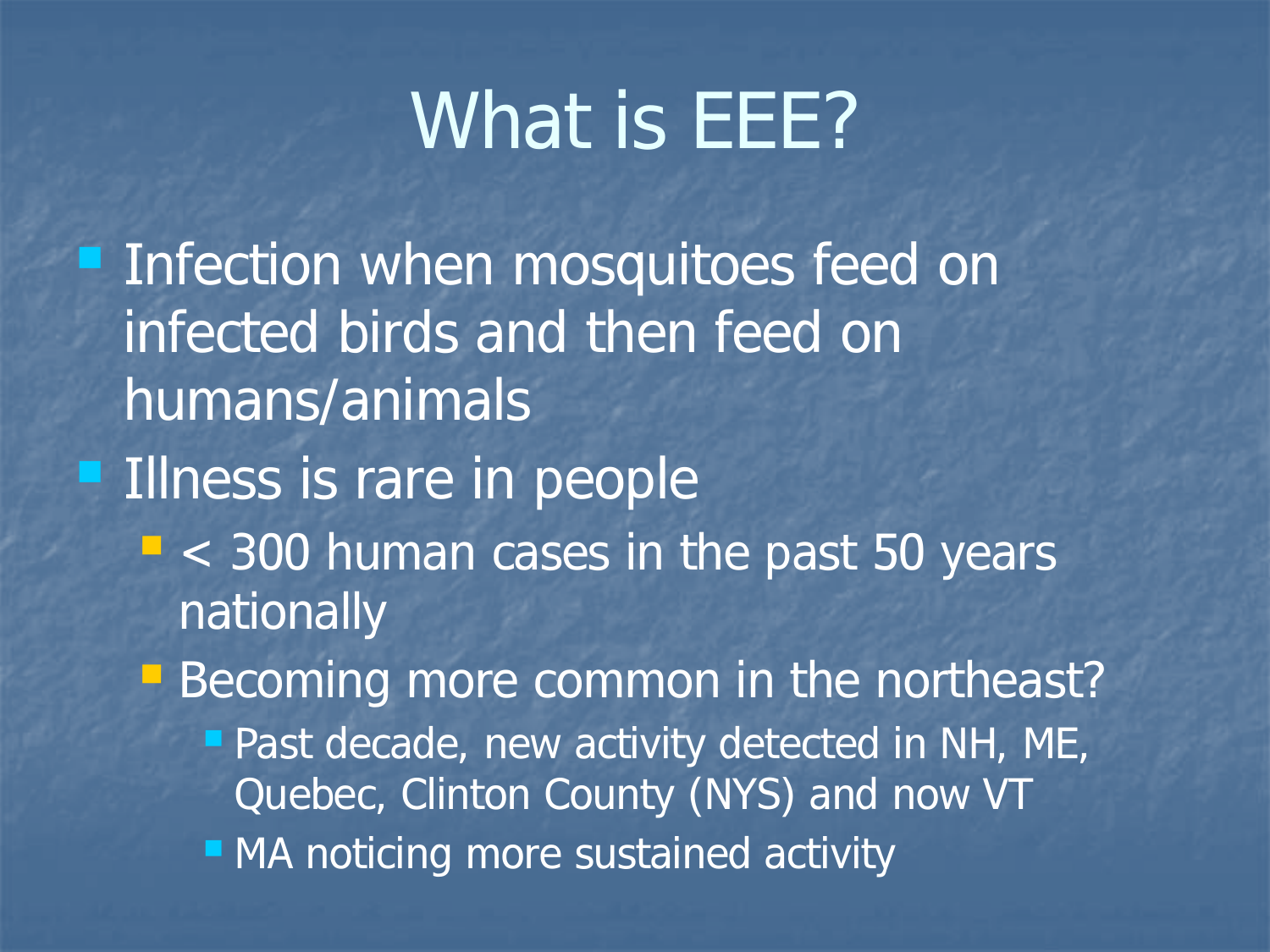

What is EEE?
Infection when mosquitoes feed on infected birds and then feed on humans/animals
Illness is rare in people
< 300 human cases in the past 50 years nationally
Becoming more common in the northeast?
Past decade, new activity detected in NH, ME, Quebec, Clinton County (NYS) and now VT
MA noticing more sustained activity